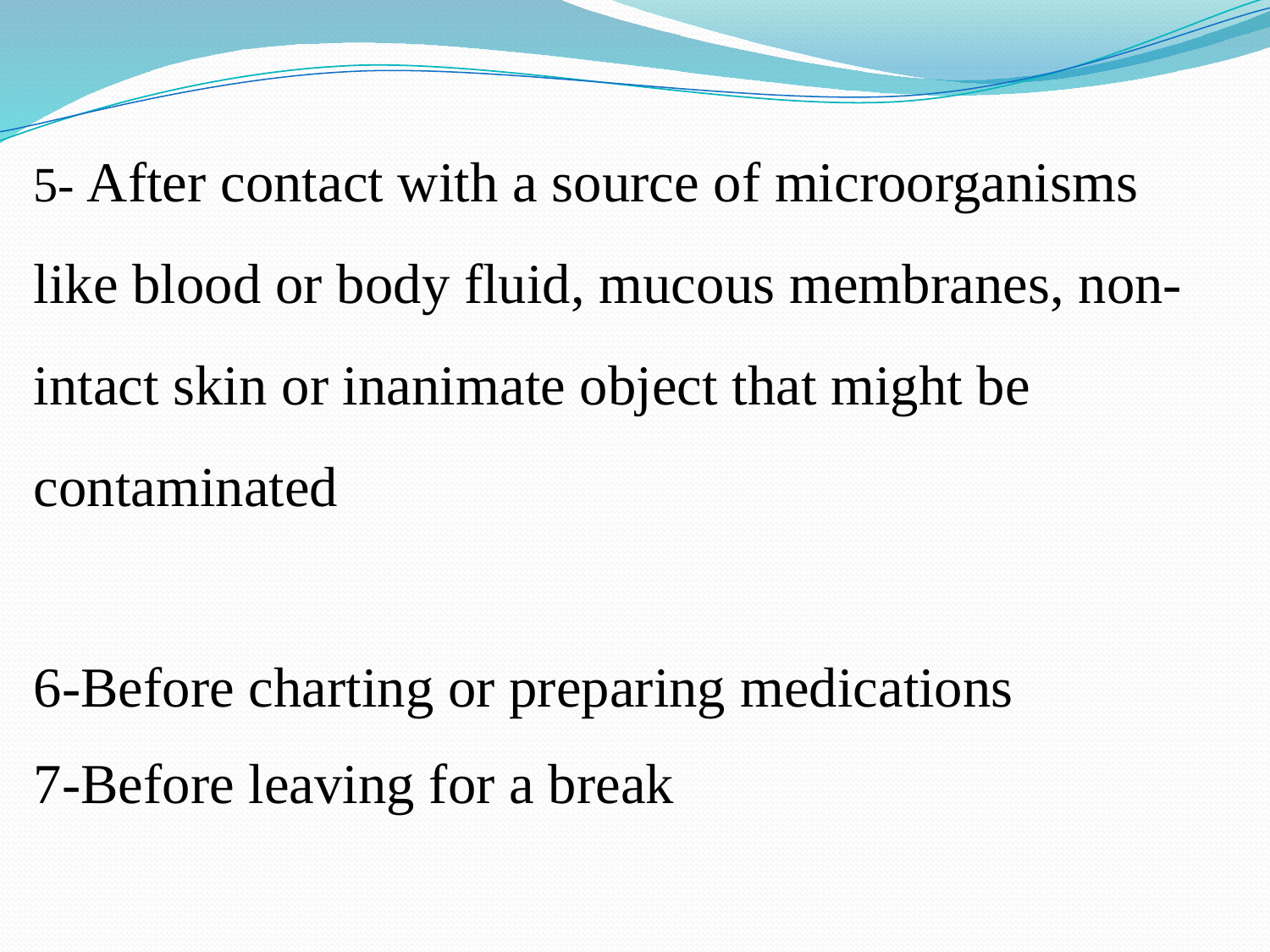

5- After contact with a source of microorganisms like blood or body fluid, mucous membranes, non-intact skin or inanimate object that might be contaminated

6-Before charting or preparing medications
7-Before leaving for a break